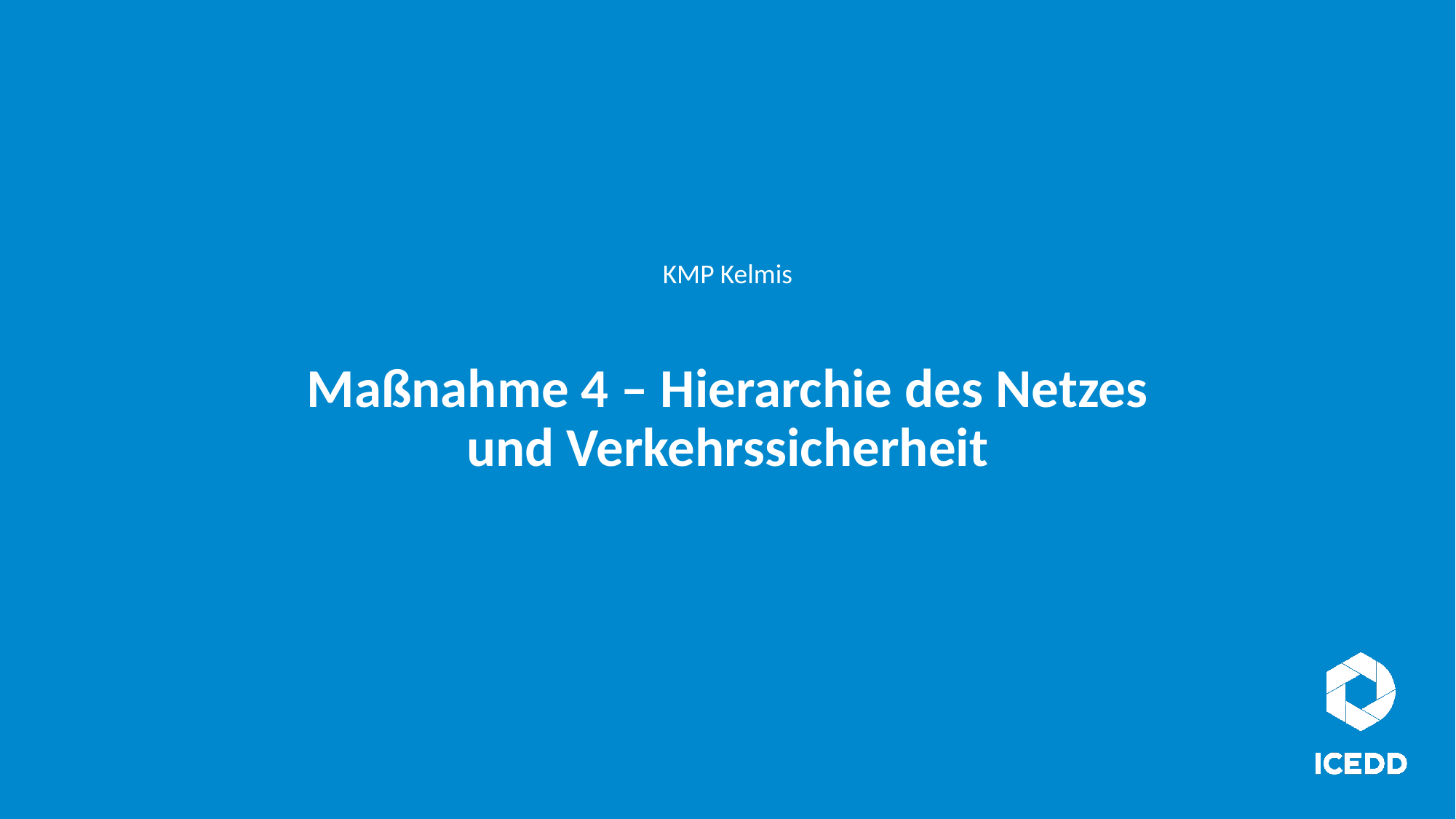

KMP Kelmis
Maßnahme 4 – Hierarchie des Netzes und Verkehrssicherheit